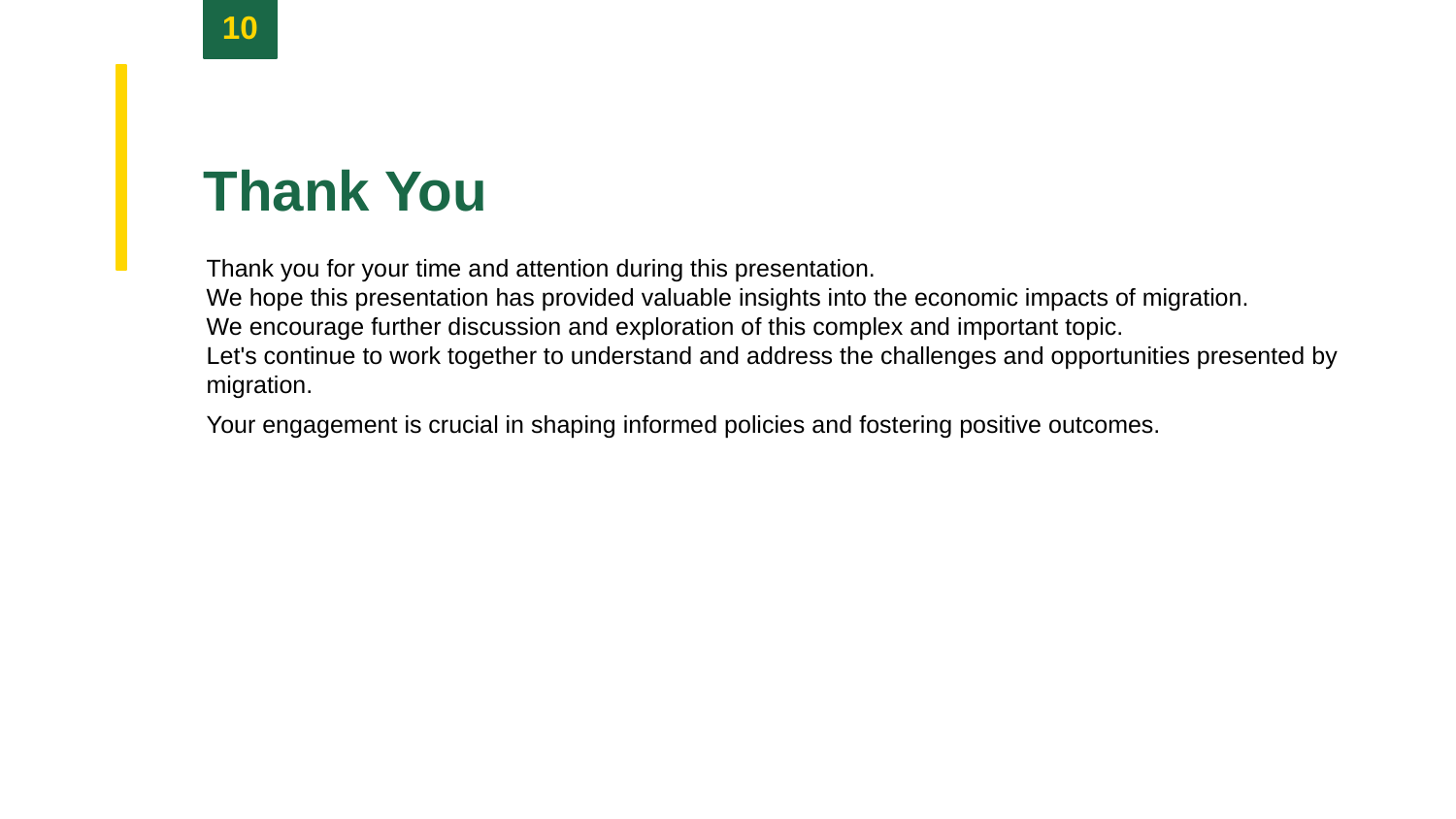

10

Thank You
Thank you for your time and attention during this presentation.
We hope this presentation has provided valuable insights into the economic impacts of migration.
We encourage further discussion and exploration of this complex and important topic.
Let's continue to work together to understand and address the challenges and opportunities presented by migration.
Your engagement is crucial in shaping informed policies and fostering positive outcomes.